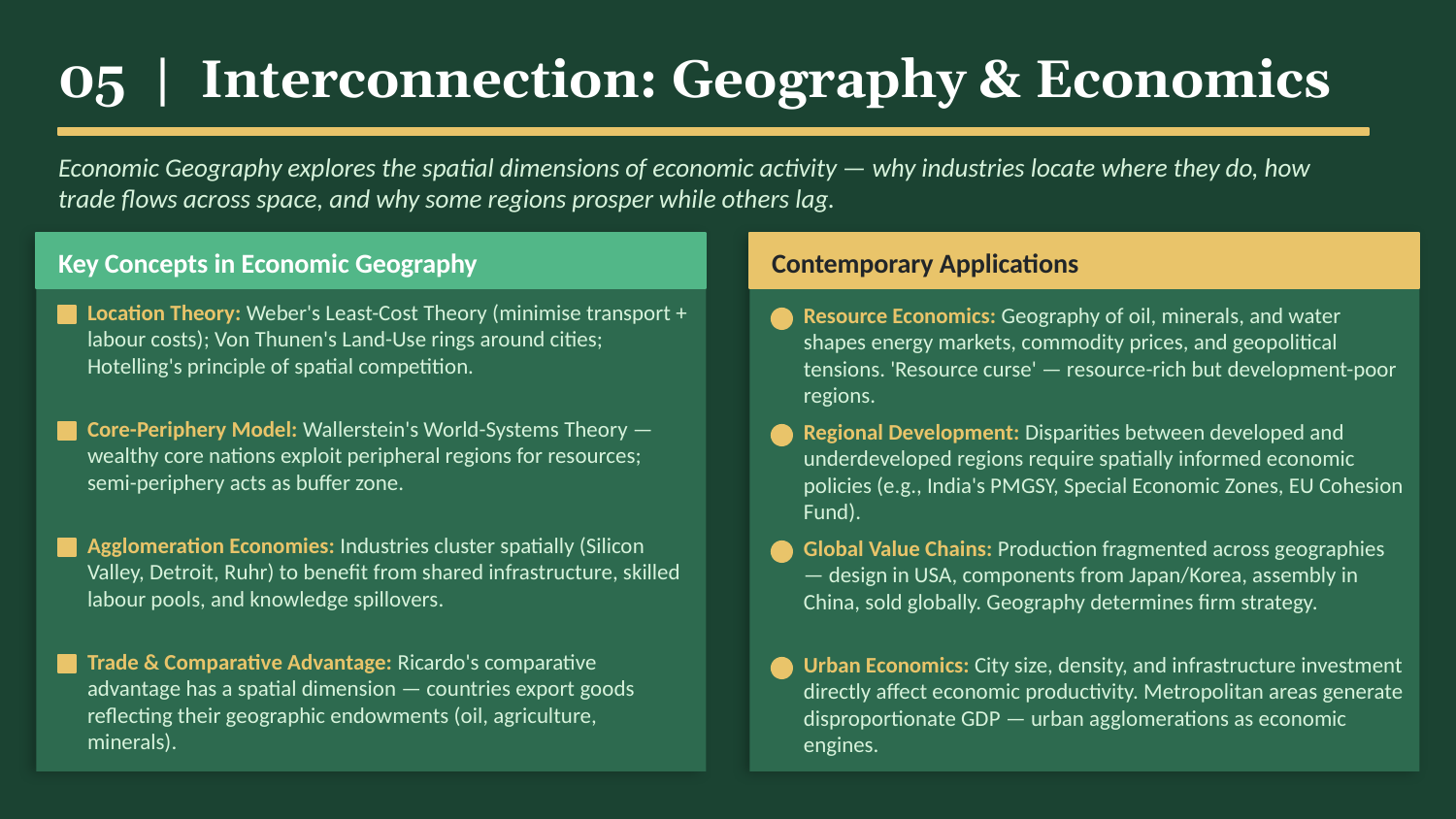

05  |  Interconnection: Geography & Economics

Economic Geography explores the spatial dimensions of economic activity — why industries locate where they do, how trade flows across space, and why some regions prosper while others lag.

Key Concepts in Economic Geography
Contemporary Applications
Location Theory: Weber's Least-Cost Theory (minimise transport + labour costs); Von Thunen's Land-Use rings around cities; Hotelling's principle of spatial competition.
Resource Economics: Geography of oil, minerals, and water shapes energy markets, commodity prices, and geopolitical tensions. 'Resource curse' — resource-rich but development-poor regions.

Core-Periphery Model: Wallerstein's World-Systems Theory — wealthy core nations exploit peripheral regions for resources; semi-periphery acts as buffer zone.
Regional Development: Disparities between developed and underdeveloped regions require spatially informed economic policies (e.g., India's PMGSY, Special Economic Zones, EU Cohesion Fund).

Agglomeration Economies: Industries cluster spatially (Silicon Valley, Detroit, Ruhr) to benefit from shared infrastructure, skilled labour pools, and knowledge spillovers.
Global Value Chains: Production fragmented across geographies — design in USA, components from Japan/Korea, assembly in China, sold globally. Geography determines firm strategy.

Trade & Comparative Advantage: Ricardo's comparative advantage has a spatial dimension — countries export goods reflecting their geographic endowments (oil, agriculture, minerals).
Urban Economics: City size, density, and infrastructure investment directly affect economic productivity. Metropolitan areas generate disproportionate GDP — urban agglomerations as economic engines.